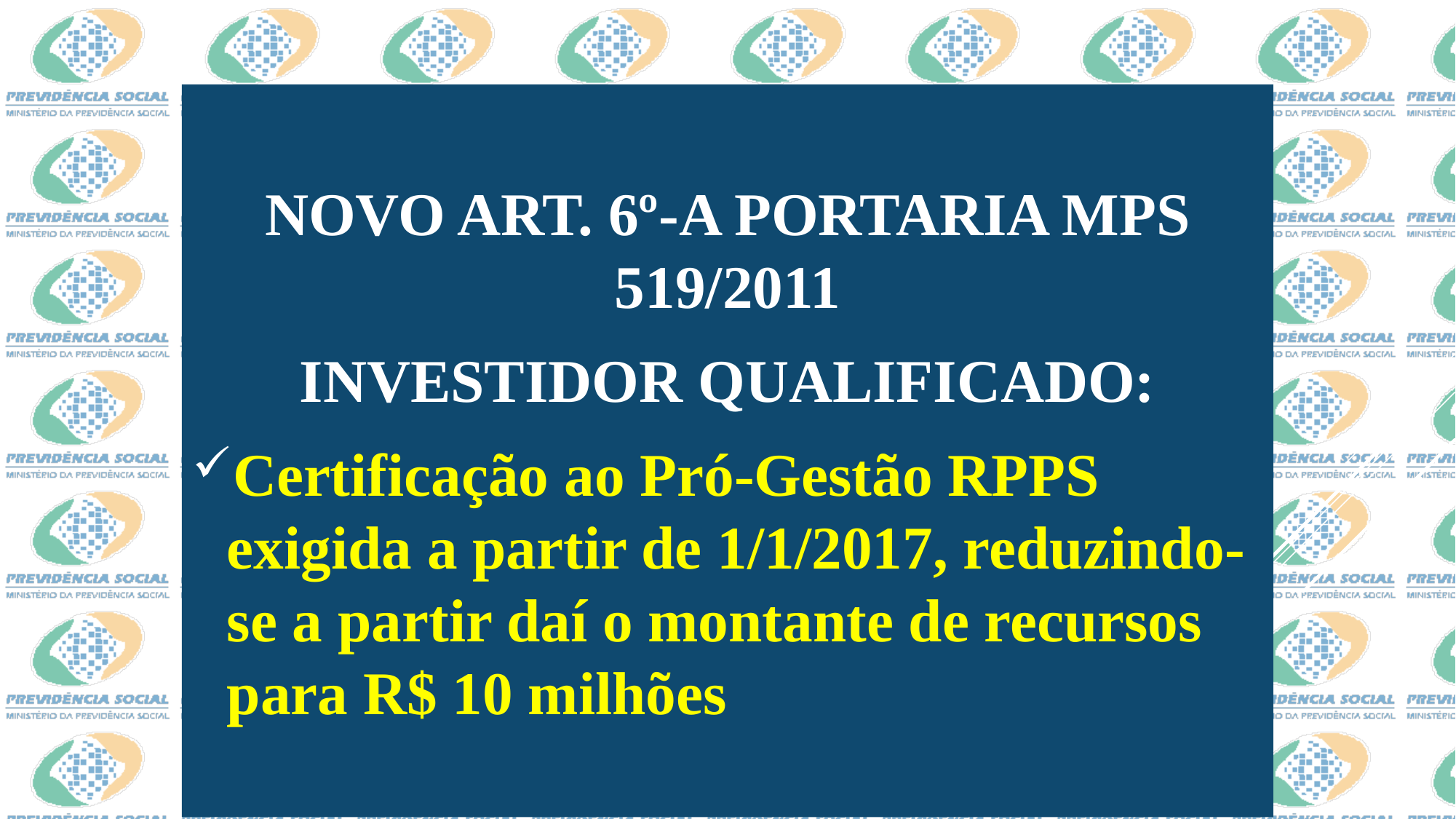

NOVO ART. 6º-A PORTARIA MPS 519/2011
INVESTIDOR QUALIFICADO:
Certificação ao Pró-Gestão RPPS exigida a partir de 1/1/2017, reduzindo-se a partir daí o montante de recursos para R$ 10 milhões